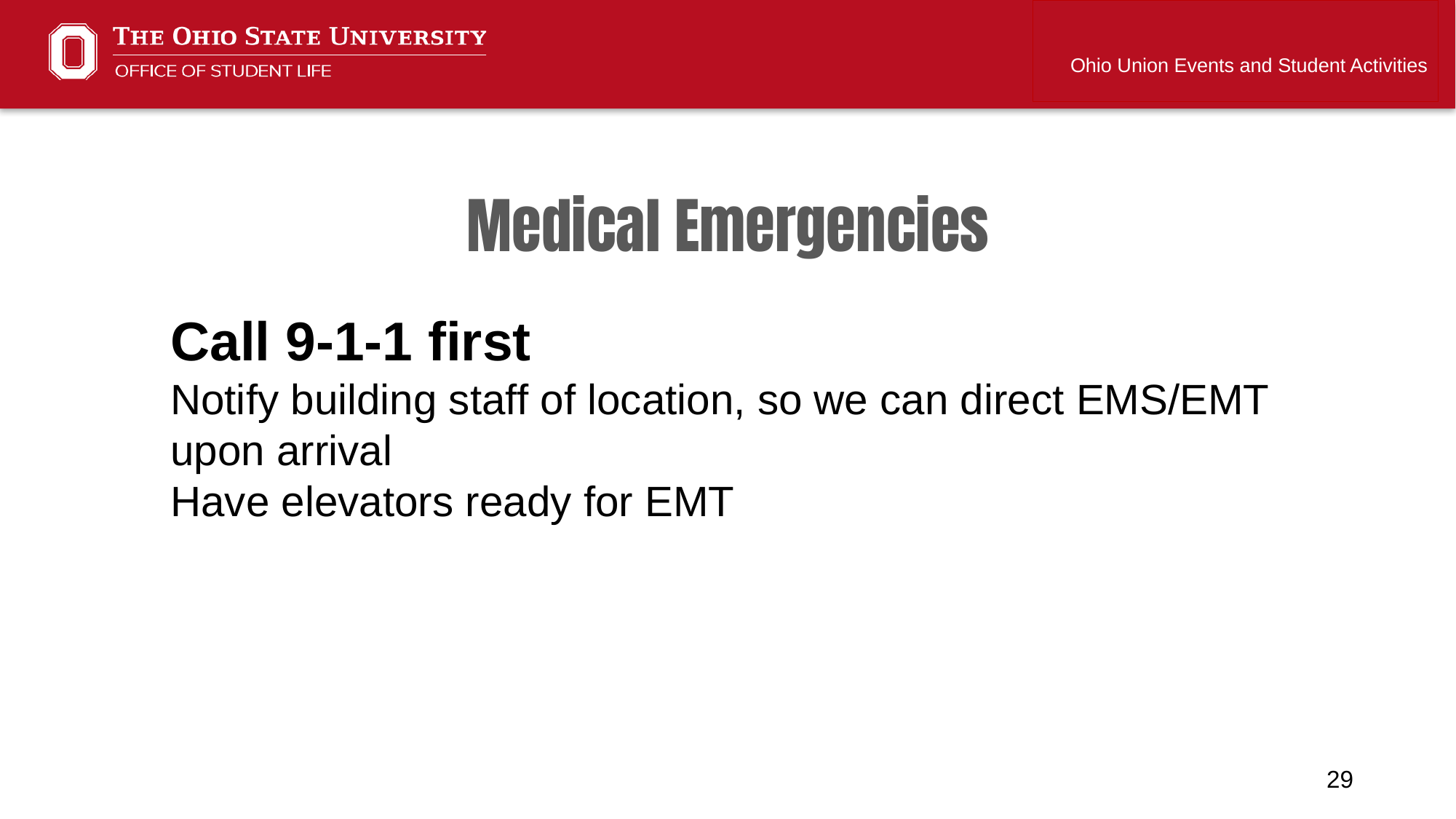

Ohio Union Events and Student Activities
Medical Emergencies
Call 9-1-1 first
Notify building staff of location, so we can direct EMS/EMT upon arrival
Have elevators ready for EMT